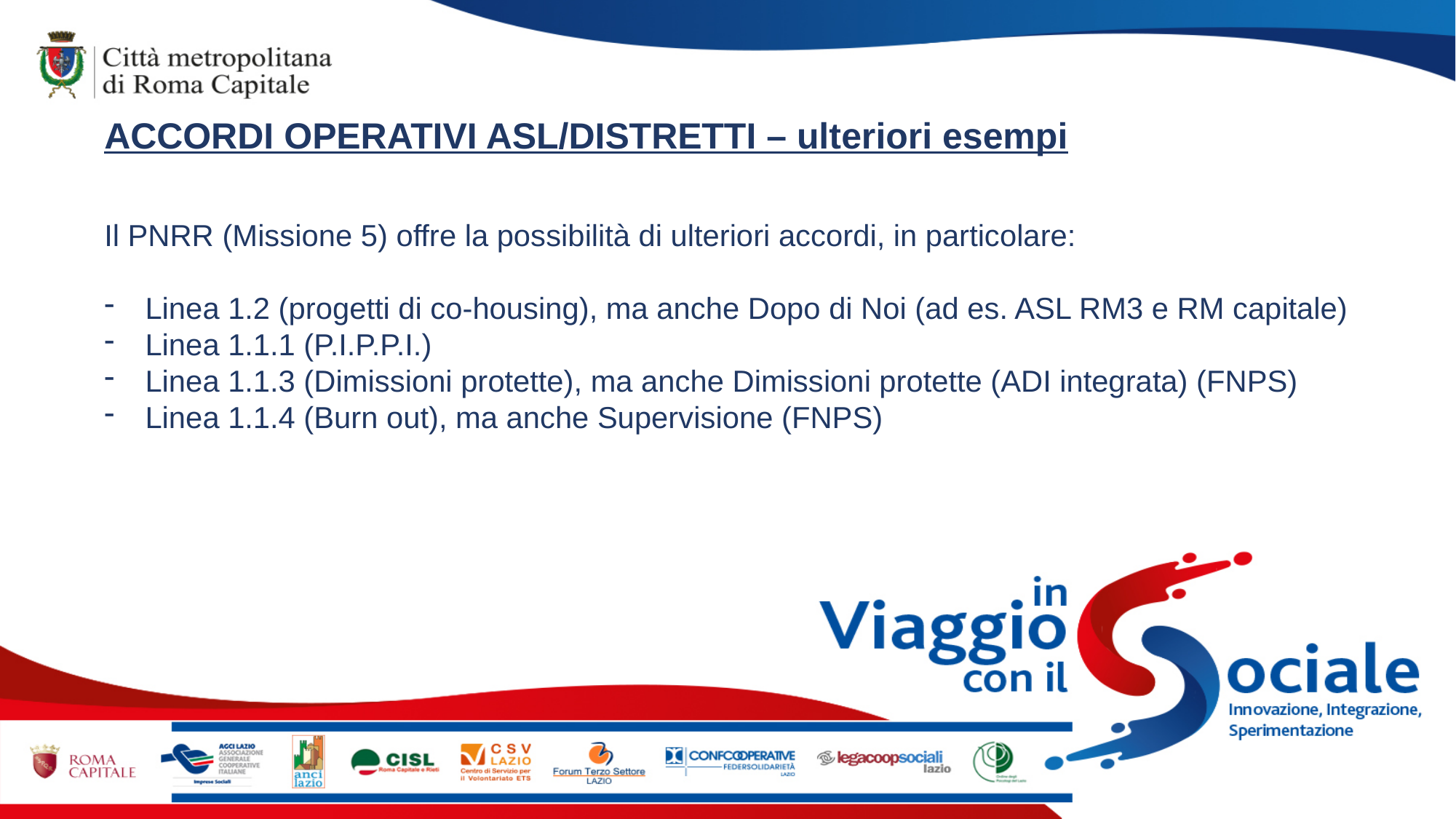

ACCORDI OPERATIVI ASL/DISTRETTI – ulteriori esempi

Il PNRR (Missione 5) offre la possibilità di ulteriori accordi, in particolare:

Linea 1.2 (progetti di co-housing), ma anche Dopo di Noi (ad es. ASL RM3 e RM capitale)
Linea 1.1.1 (P.I.P.P.I.)
Linea 1.1.3 (Dimissioni protette), ma anche Dimissioni protette (ADI integrata) (FNPS)
Linea 1.1.4 (Burn out), ma anche Supervisione (FNPS)